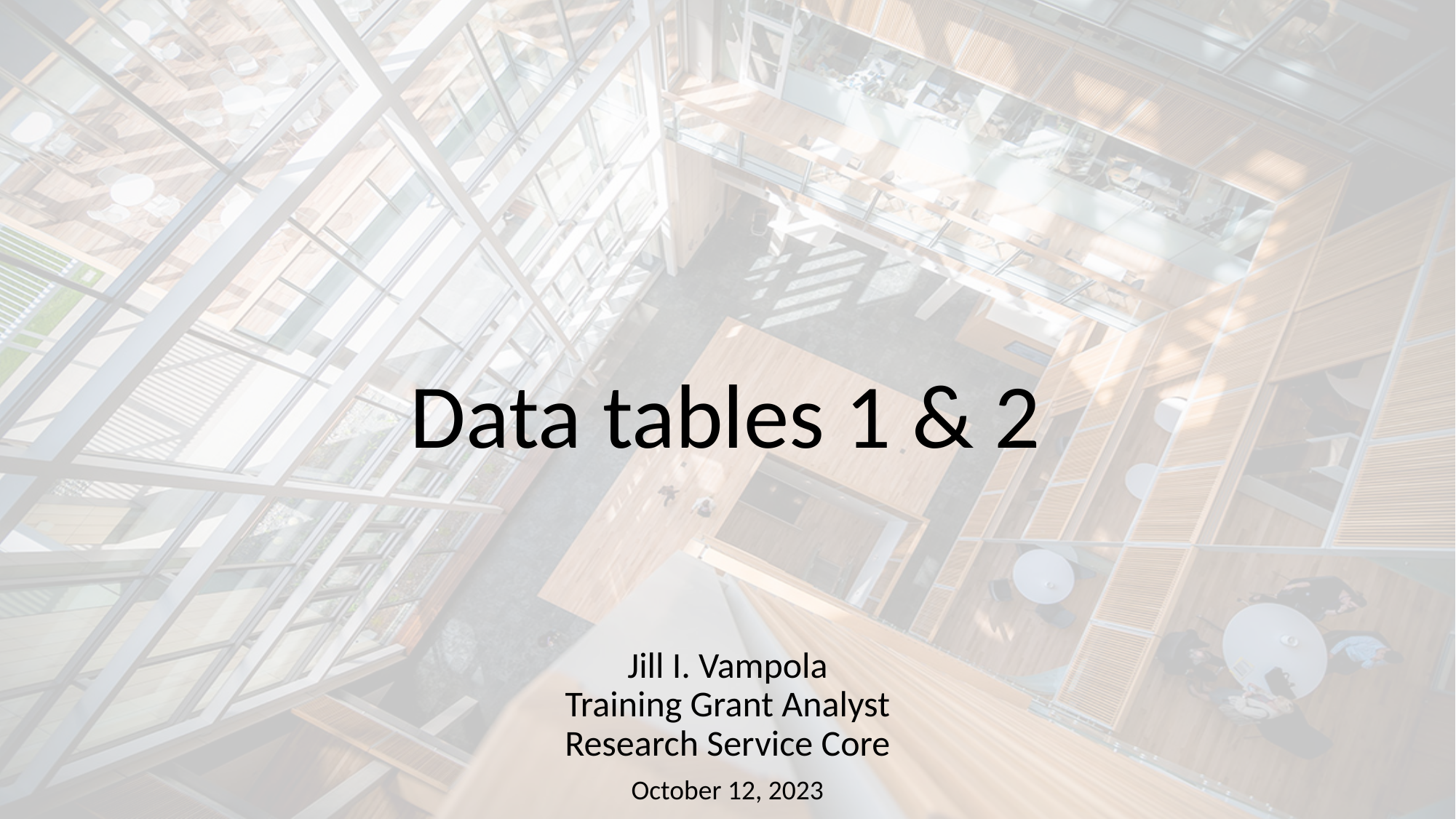

# Data tables 1 & 2
Jill I. Vampola
Training Grant Analyst
Research Service Core
October 12, 2023